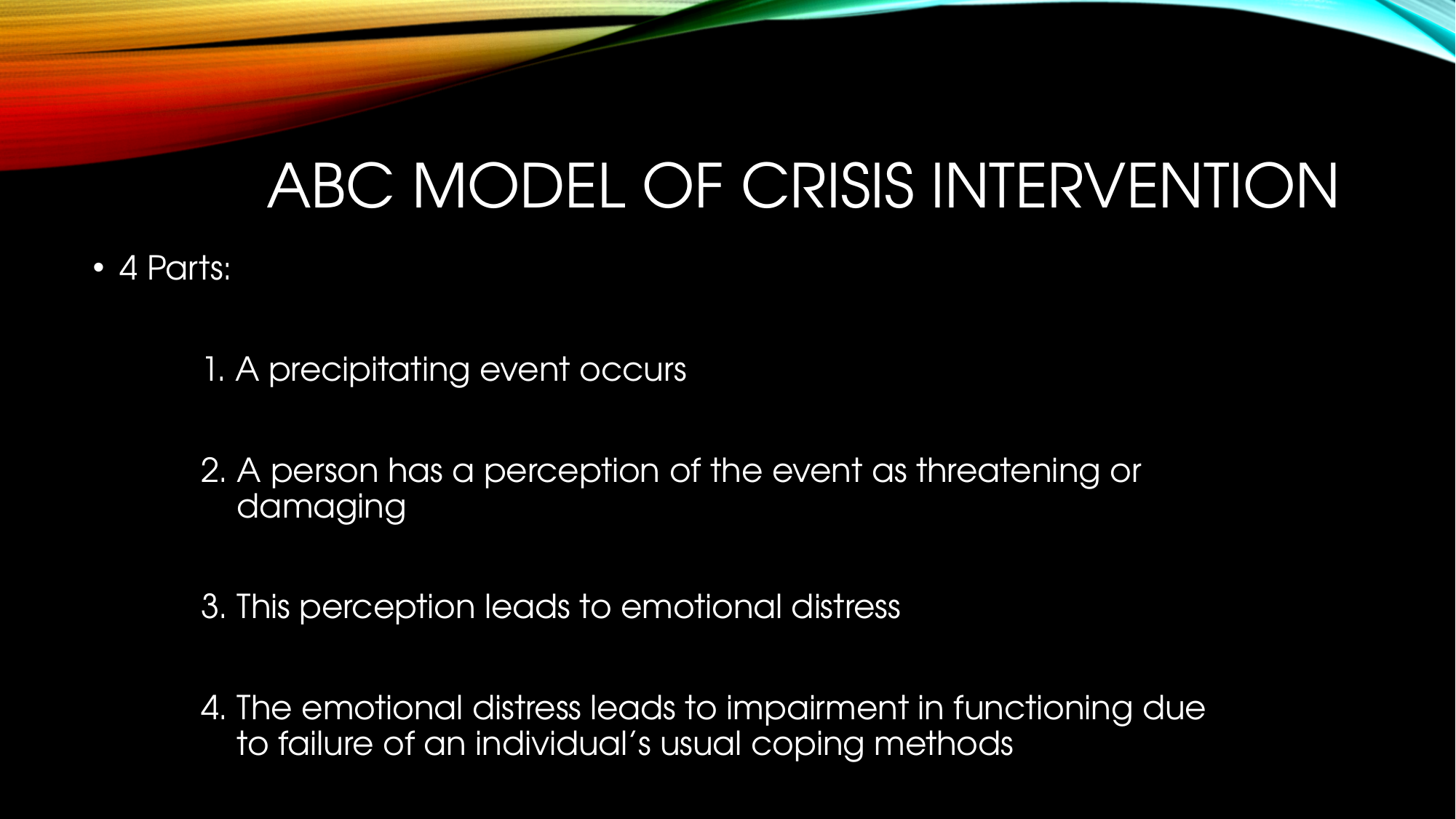

# ABC Model of Crisis Intervention
4 Parts:

	1. A precipitating event occurs

	2. A person has a perception of the event as threatening or    	  	    damaging

	3. This perception leads to emotional distress

	4. The emotional distress leads to impairment in functioning due 	     	    to failure of an individual’s usual coping methods